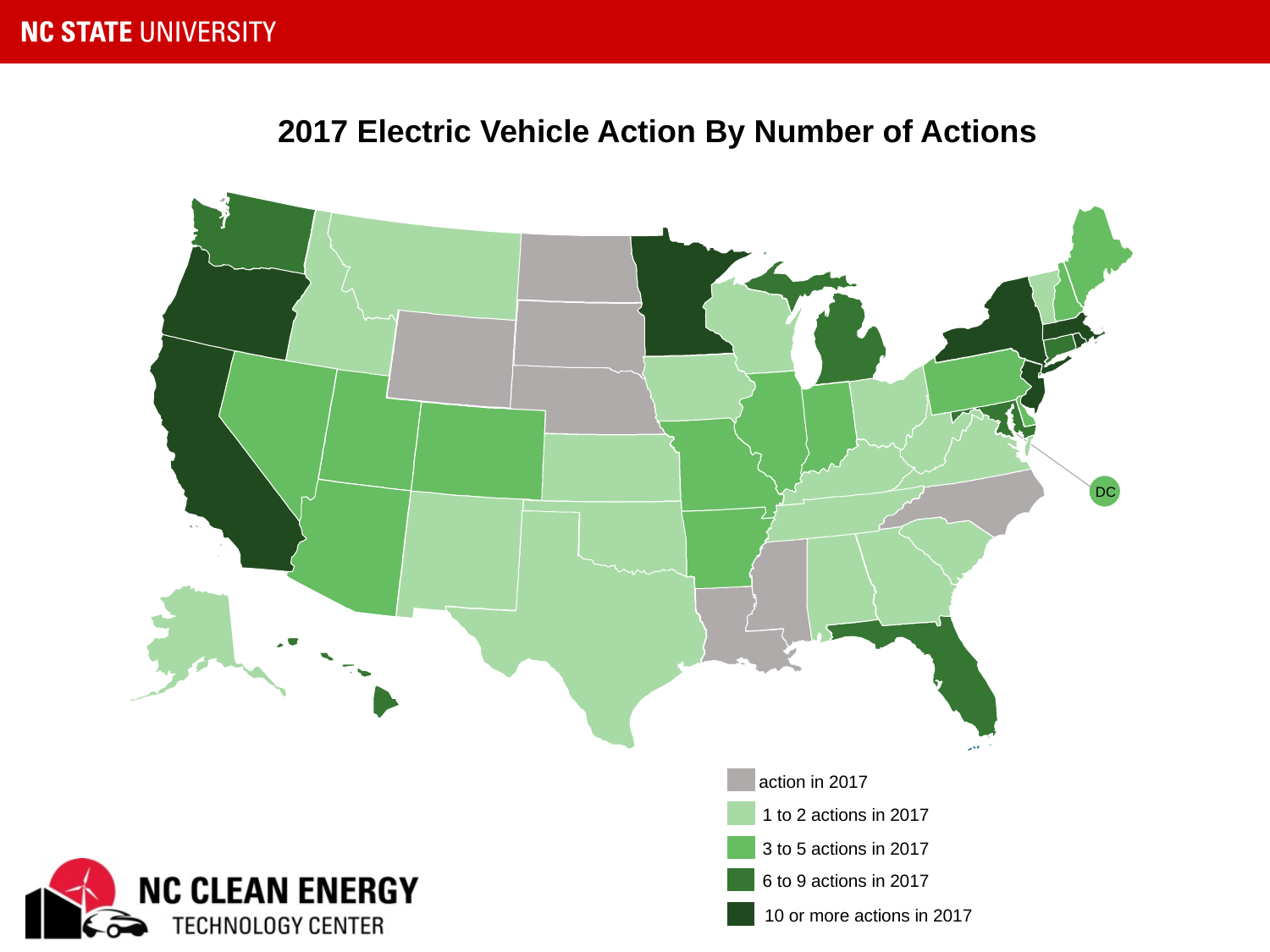

2017 Electric Vehicle Action By Number of Actions

No action in 2017

1 to 2 actions in 2017

3 to 5 actions in 2017

6 to 9 actions in 2017

10 or more actions in 2017
 DC